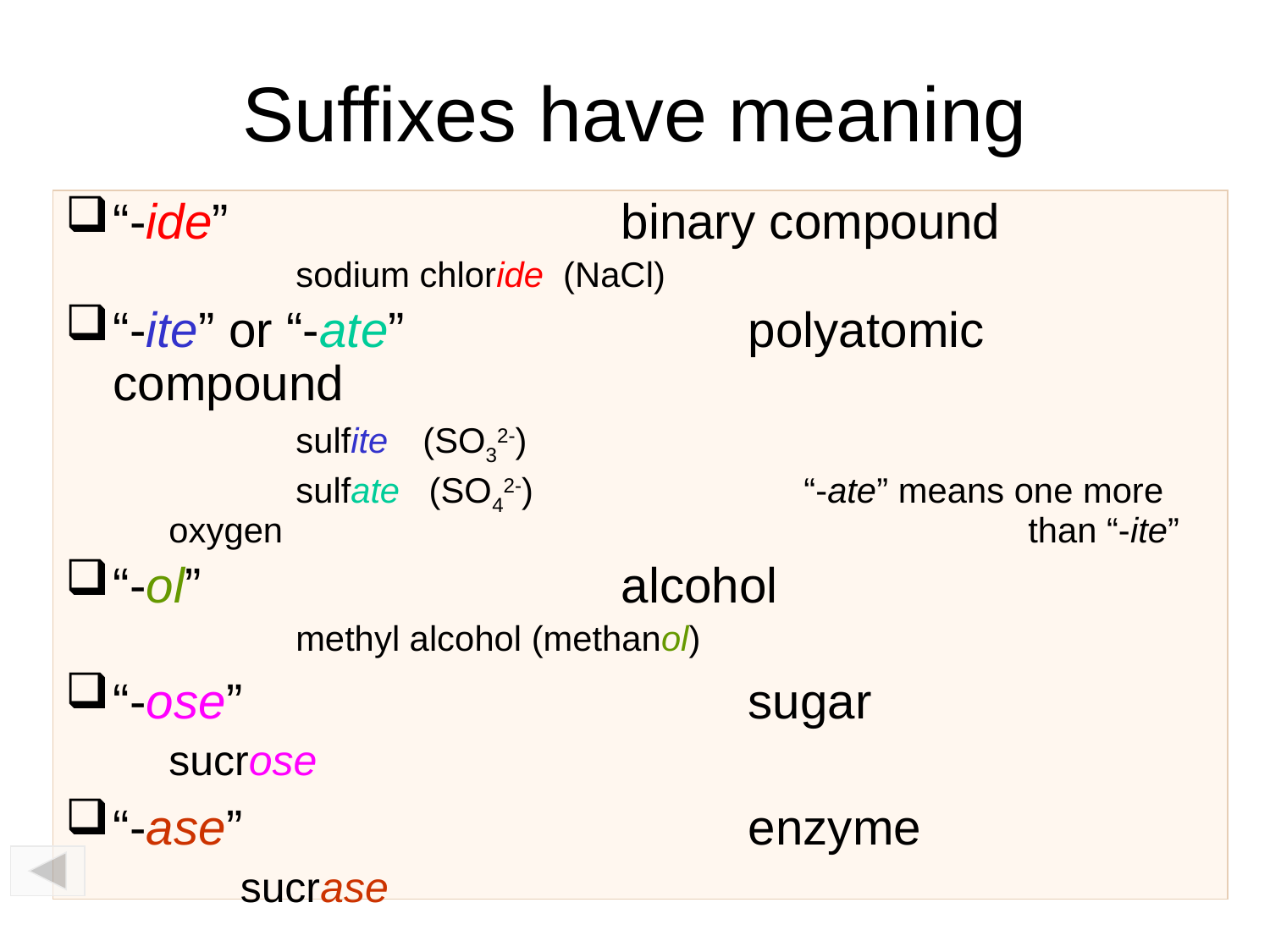

# Suffixes have meaning
“-ide”				binary compound
		sodium chloride  (NaCl)
“-ite” or “-ate”			polyatomic compound
		sulfite	(SO32-)
		sulfate   (SO42-)			“-ate” means one more oxygen 						          than “-ite”
“-ol”				alcohol
		methyl alcohol (methanol)
“-ose”				sugar
	sucrose
“-ase”				enzyme
		sucrase